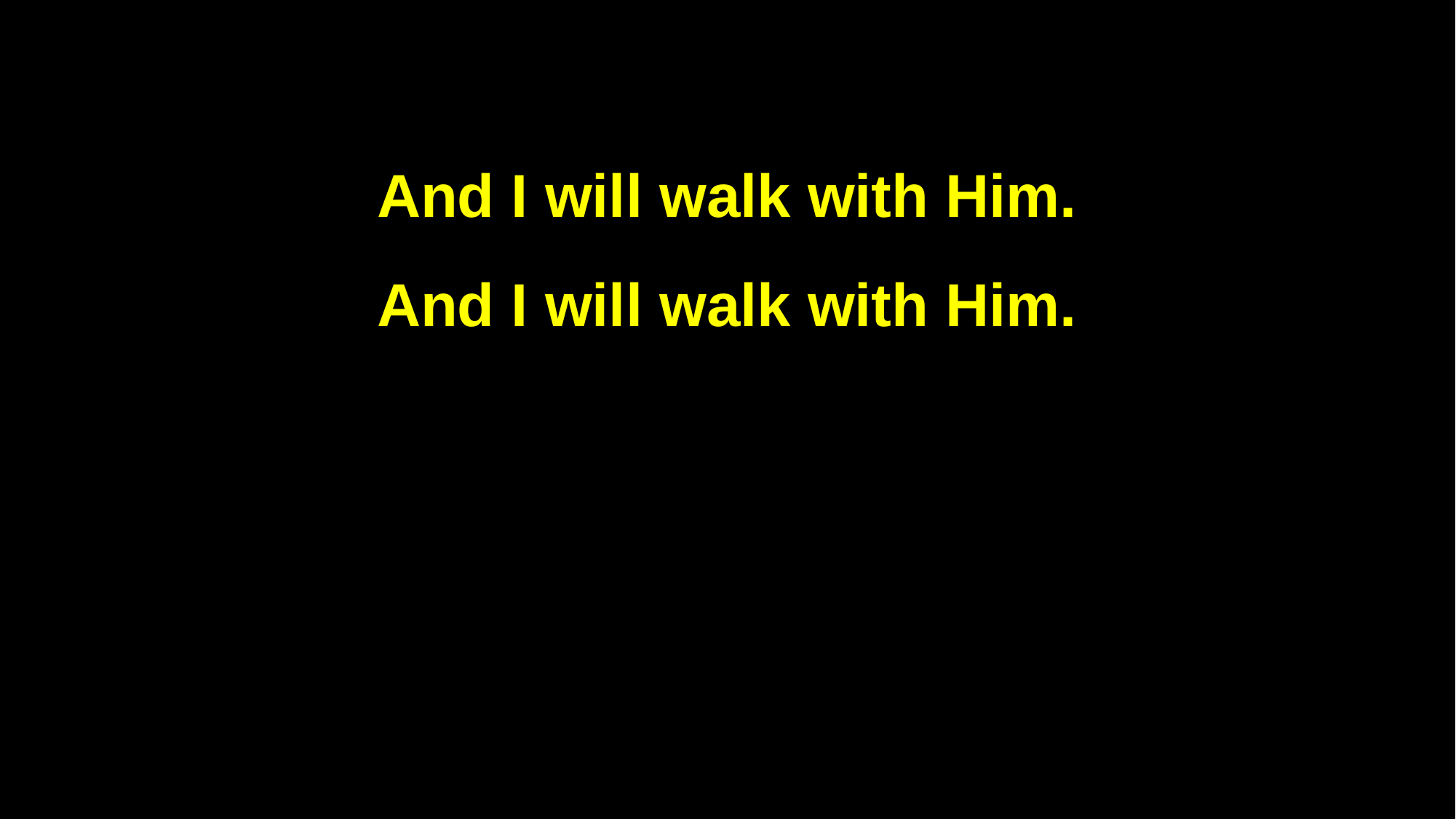

And I will walk with Him.
And I will walk with Him.